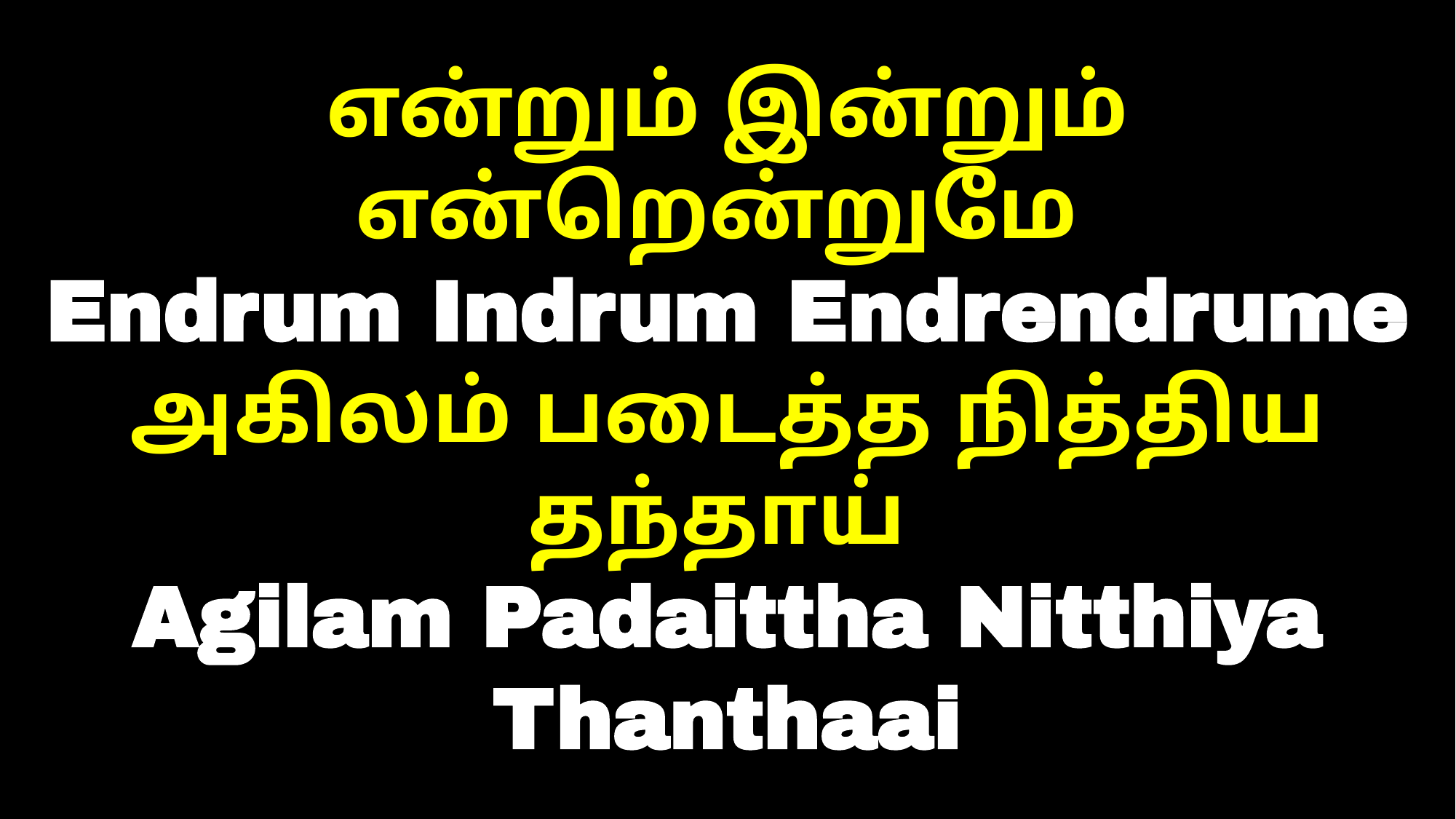

என்றும் இன்றும் என்றென்றுமே
Endrum Indrum Endrendrume
அகிலம் படைத்த நித்திய தந்தாய்
Agilam Padaittha Nitthiya Thanthaai